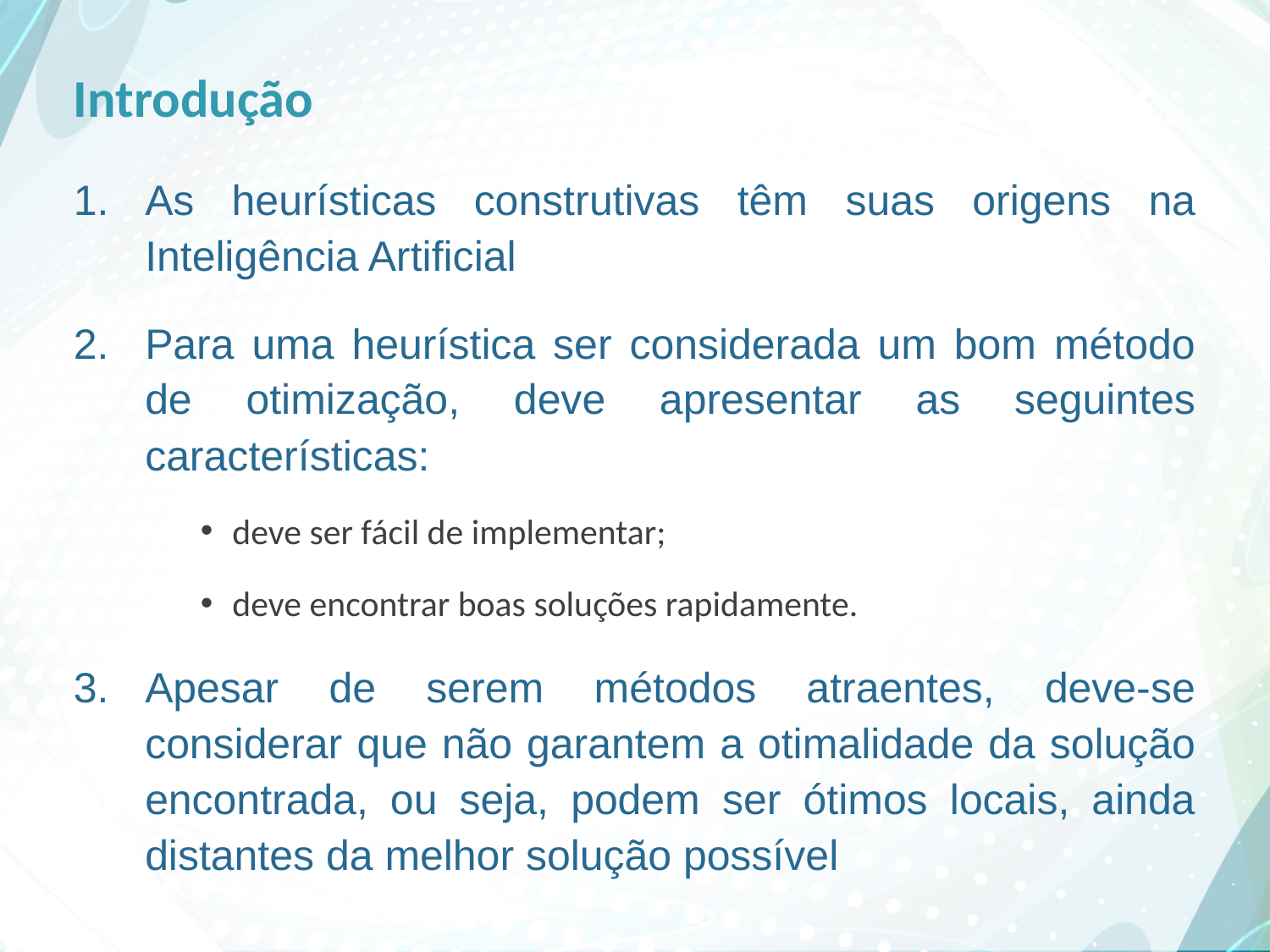

# Introdução
As heurísticas construtivas têm suas origens na Inteligência Artificial
Para uma heurística ser considerada um bom método de otimização, deve apresentar as seguintes características:
deve ser fácil de implementar;
deve encontrar boas soluções rapidamente.
Apesar de serem métodos atraentes, deve-se considerar que não garantem a otimalidade da solução encontrada, ou seja, podem ser ótimos locais, ainda distantes da melhor solução possível